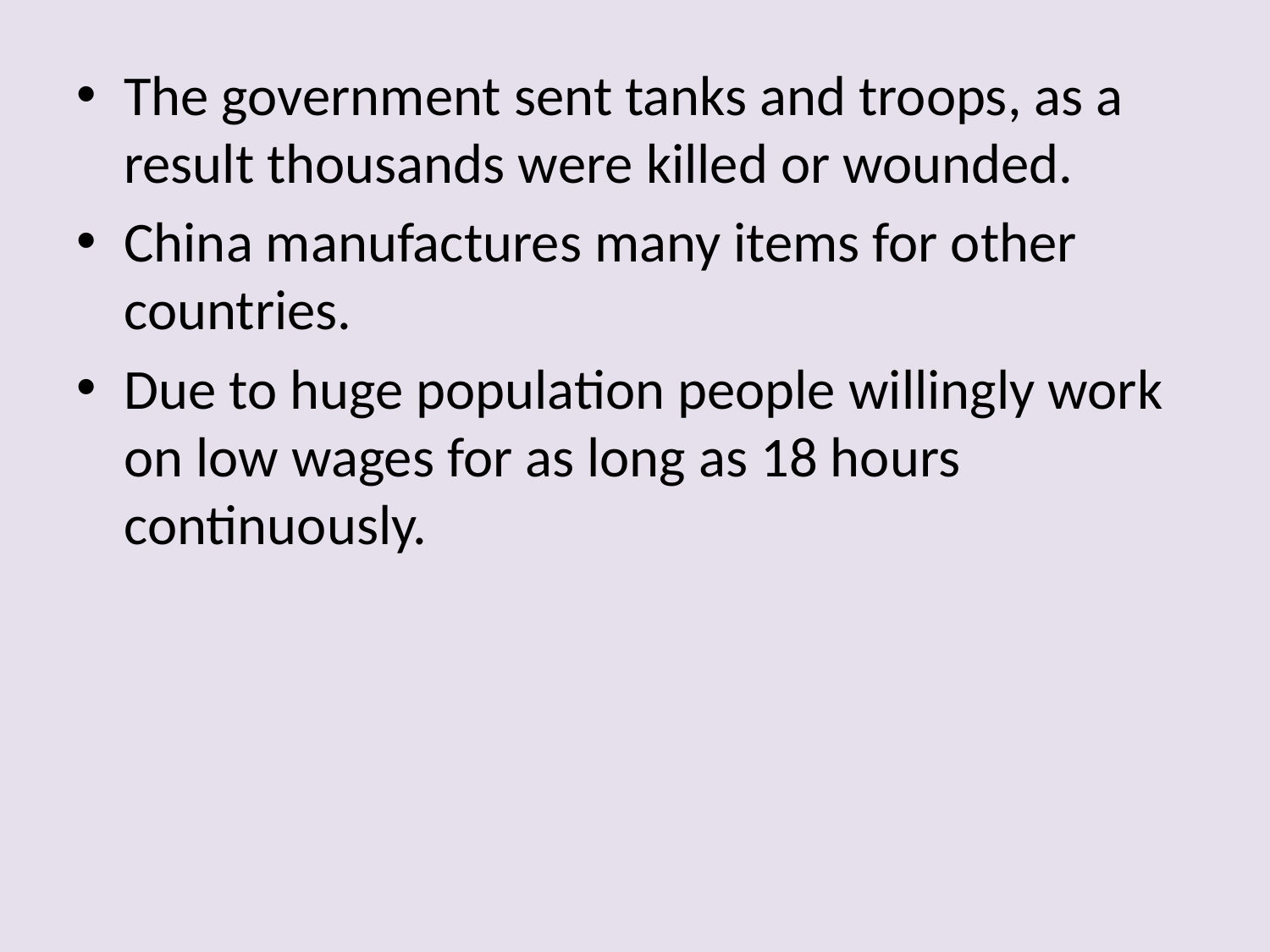

#
The government sent tanks and troops, as a result thousands were killed or wounded.
China manufactures many items for other countries.
Due to huge population people willingly work on low wages for as long as 18 hours continuously.